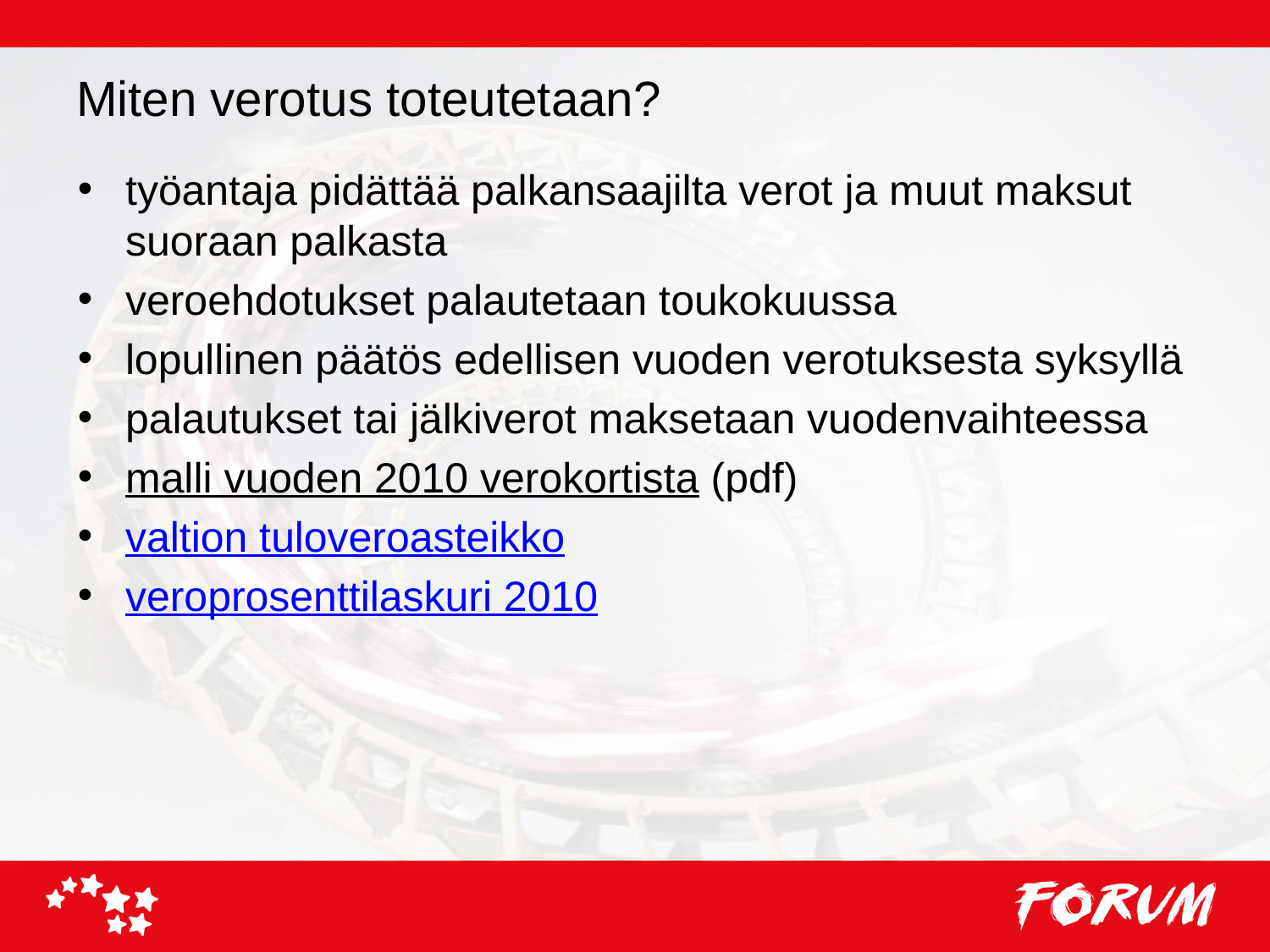

# Miten verotus toteutetaan?
työantaja pidättää palkansaajilta verot ja muut maksut suoraan palkasta
veroehdotukset palautetaan toukokuussa
lopullinen päätös edellisen vuoden verotuksesta syksyllä
palautukset tai jälkiverot maksetaan vuodenvaihteessa
malli vuoden 2010 verokortista (pdf)
valtion tuloveroasteikko
veroprosenttilaskuri 2010